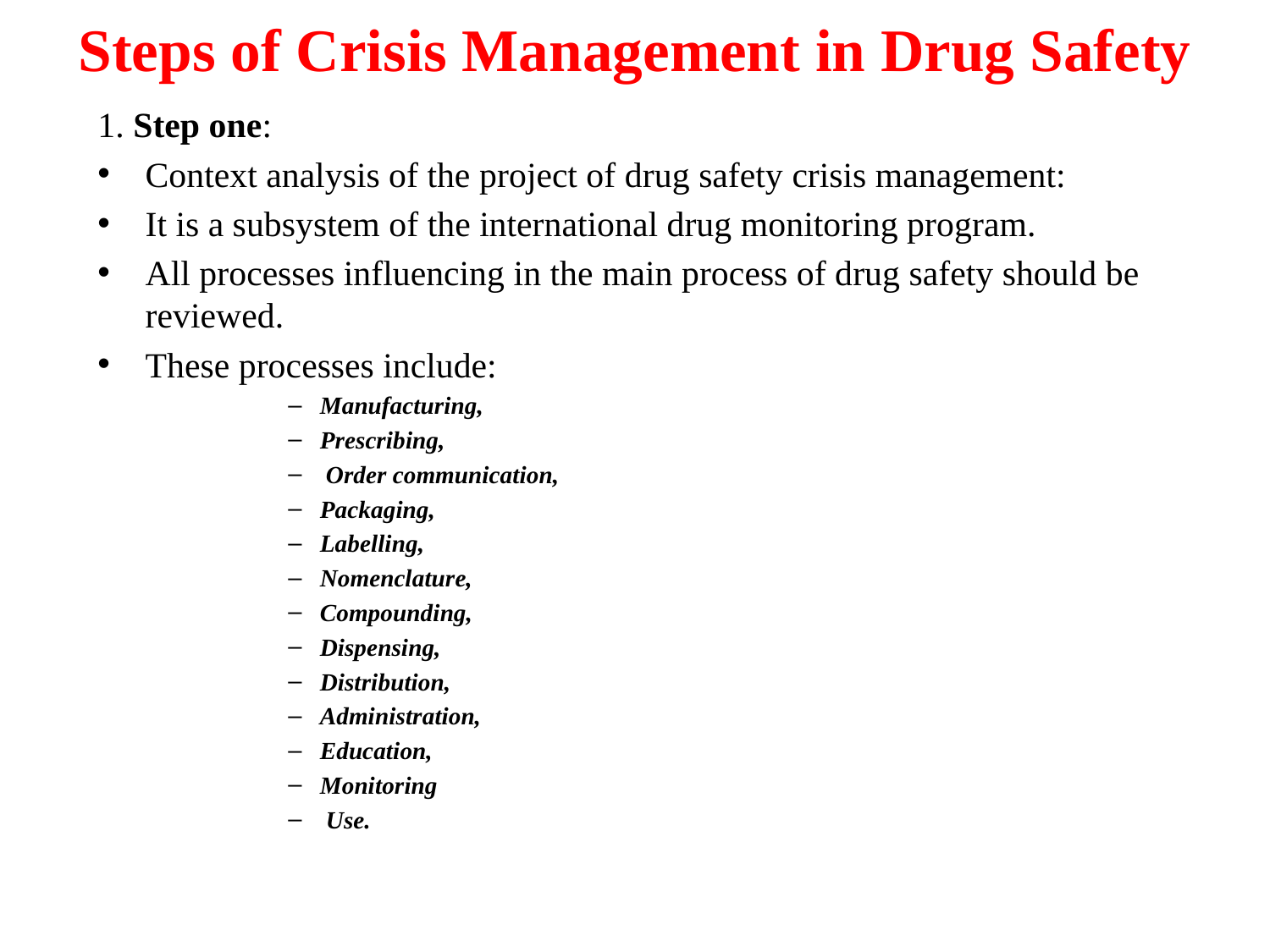

# Steps of Crisis Management in Drug Safety
1. Step one:
Context analysis of the project of drug safety crisis management:
It is a subsystem of the international drug monitoring program.
All processes influencing in the main process of drug safety should be reviewed.
These processes include:
Manufacturing,
Prescribing,
 Order communication,
Packaging,
Labelling,
Nomenclature,
Compounding,
Dispensing,
Distribution,
Administration,
Education,
Monitoring
 Use.